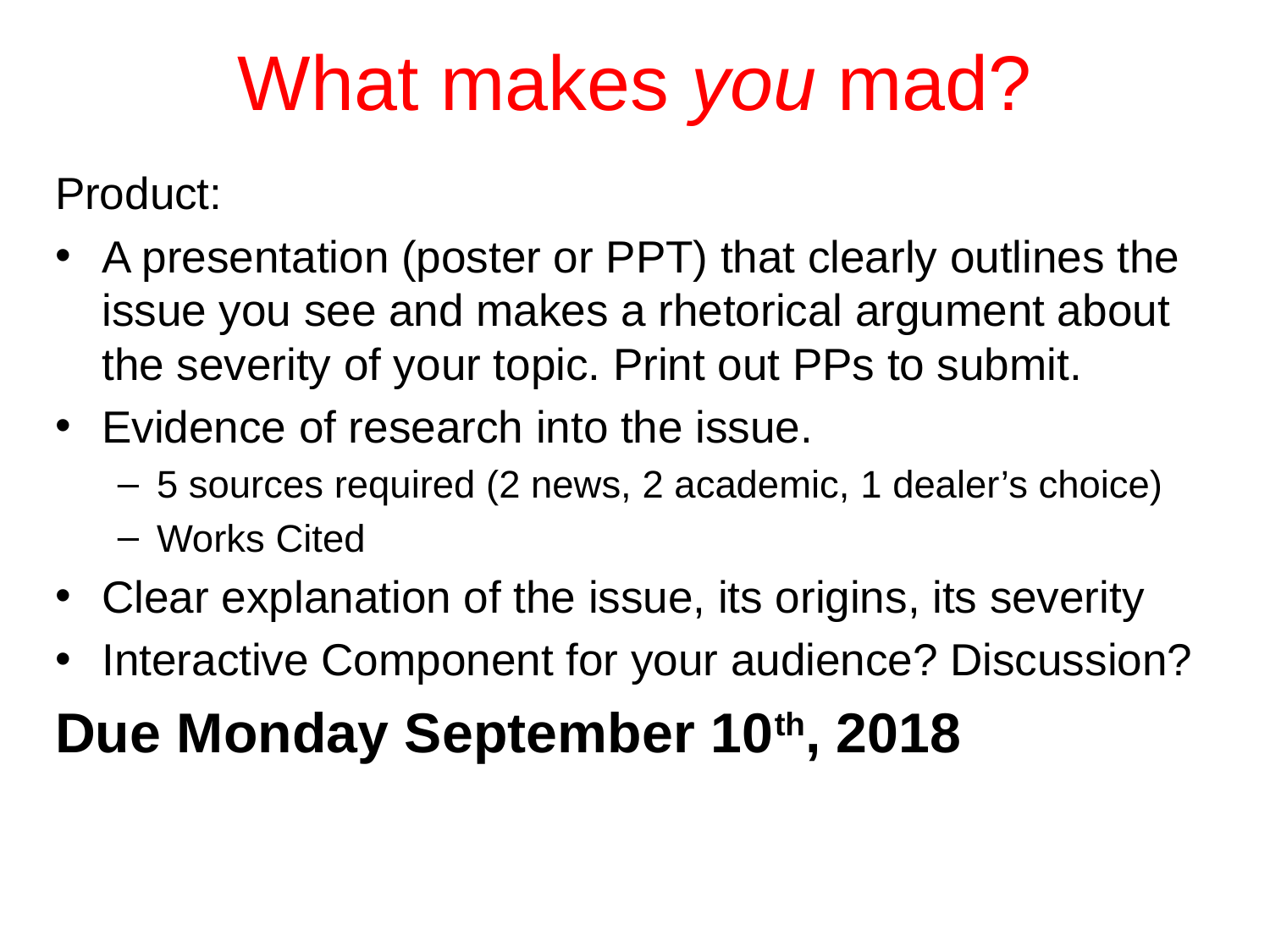

# What makes you mad?
Product:
A presentation (poster or PPT) that clearly outlines the issue you see and makes a rhetorical argument about the severity of your topic. Print out PPs to submit.
Evidence of research into the issue.
5 sources required (2 news, 2 academic, 1 dealer’s choice)
Works Cited
Clear explanation of the issue, its origins, its severity
Interactive Component for your audience? Discussion?
Due Monday September 10th, 2018